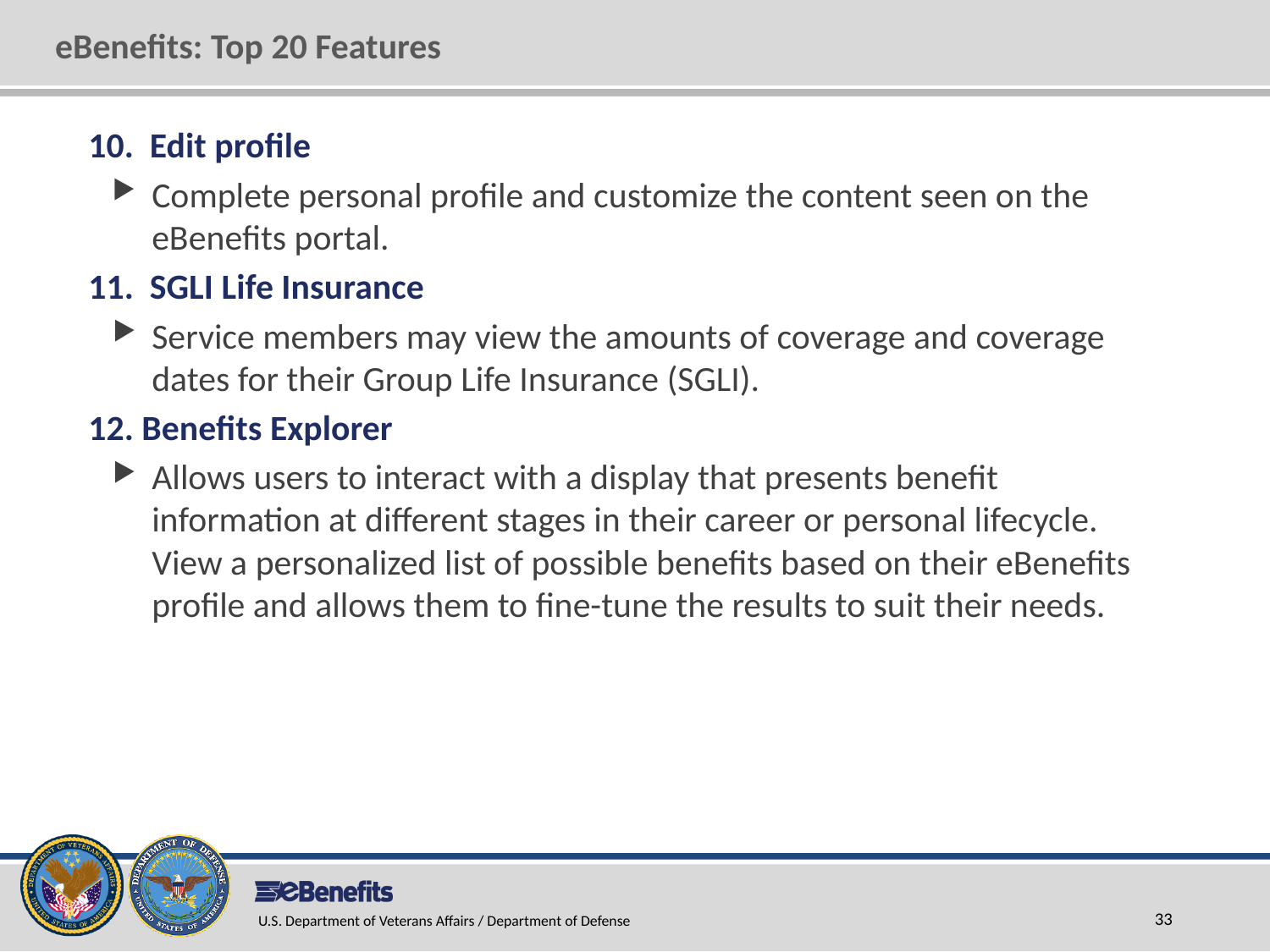

# eBenefits: Top 20 Features
10.  Edit profile
Complete personal profile and customize the content seen on the eBenefits portal.
11.  SGLI Life Insurance
Service members may view the amounts of coverage and coverage dates for their Group Life Insurance (SGLI).
12. Benefits Explorer
Allows users to interact with a display that presents benefit information at different stages in their career or personal lifecycle. View a personalized list of possible benefits based on their eBenefits profile and allows them to fine-tune the results to suit their needs.

U.S. Department of Veterans Affairs / Department of Defense
33